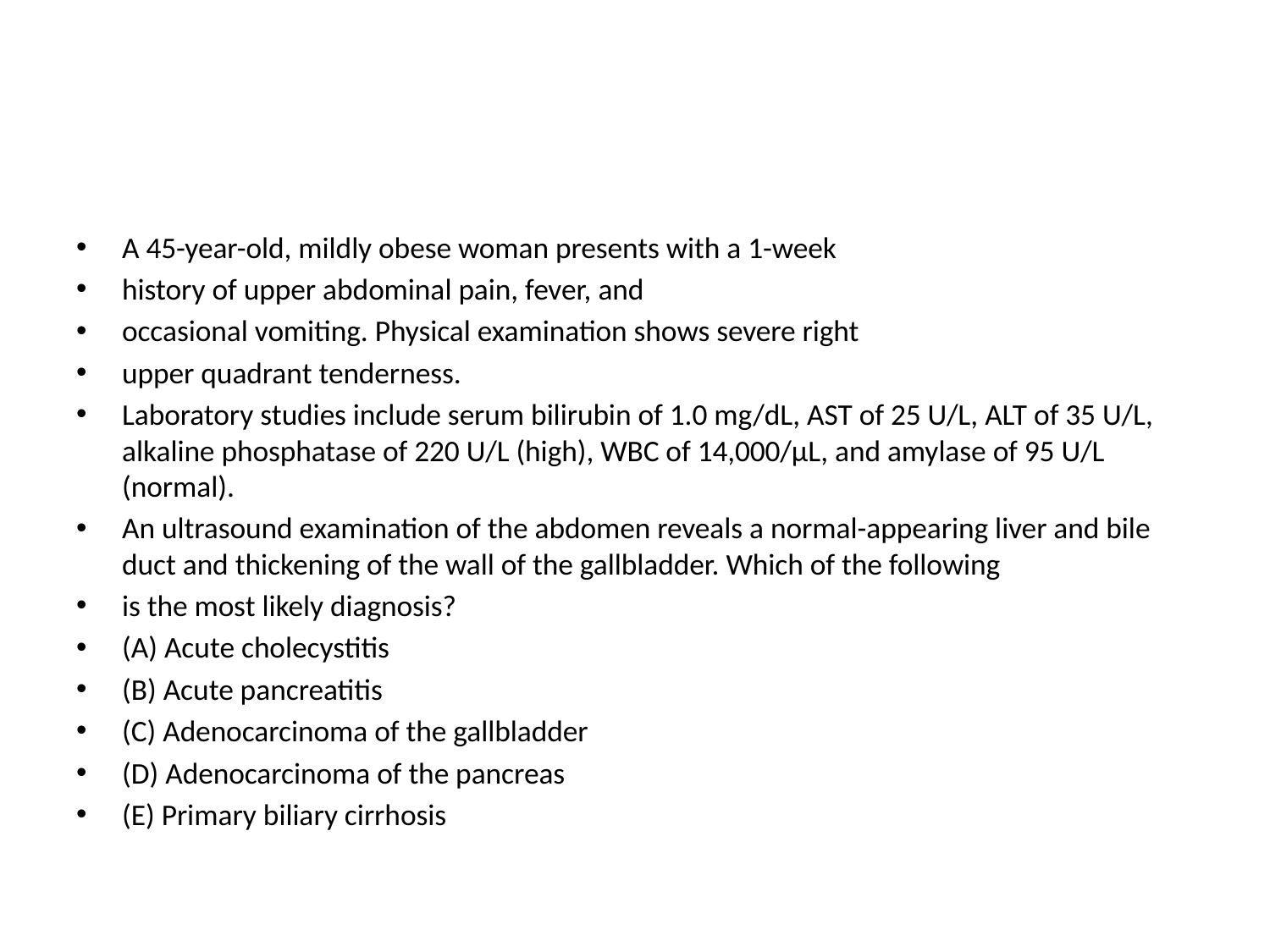

#
A 45-year-old, mildly obese woman presents with a 1-week
history of upper abdominal pain, fever, and
occasional vomiting. Physical examination shows severe right
upper quadrant tenderness.
Laboratory studies include serum bilirubin of 1.0 mg/dL, AST of 25 U/L, ALT of 35 U/L, alkaline phosphatase of 220 U/L (high), WBC of 14,000/μL, and amylase of 95 U/L (normal).
An ultrasound examination of the abdomen reveals a normal-appearing liver and bile duct and thickening of the wall of the gallbladder. Which of the following
is the most likely diagnosis?
(A) Acute cholecystitis
(B) Acute pancreatitis
(C) Adenocarcinoma of the gallbladder
(D) Adenocarcinoma of the pancreas
(E) Primary biliary cirrhosis